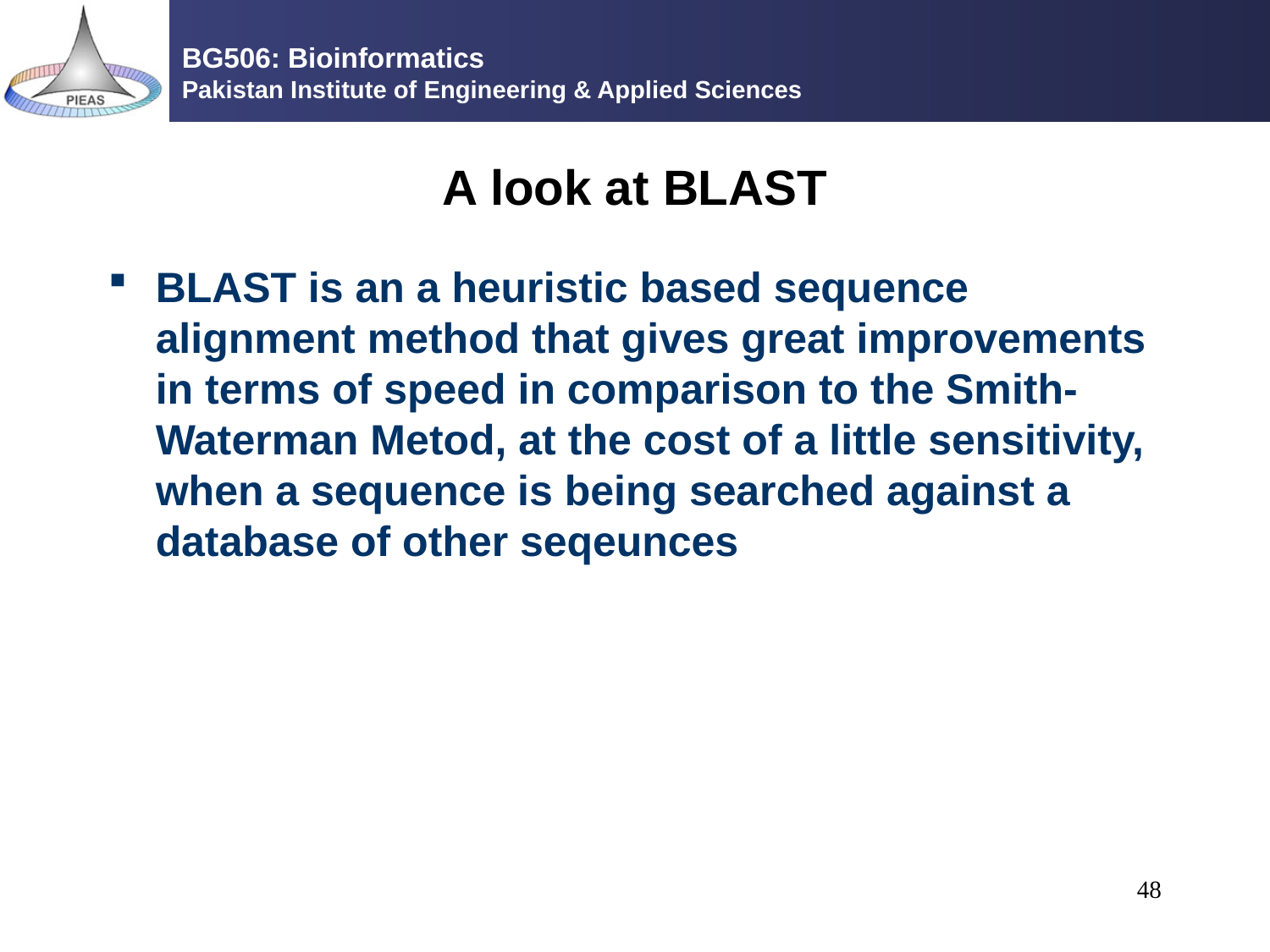

# A look at BLAST
BLAST is an a heuristic based sequence alignment method that gives great improvements in terms of speed in comparison to the Smith-Waterman Metod, at the cost of a little sensitivity, when a sequence is being searched against a database of other seqeunces
48